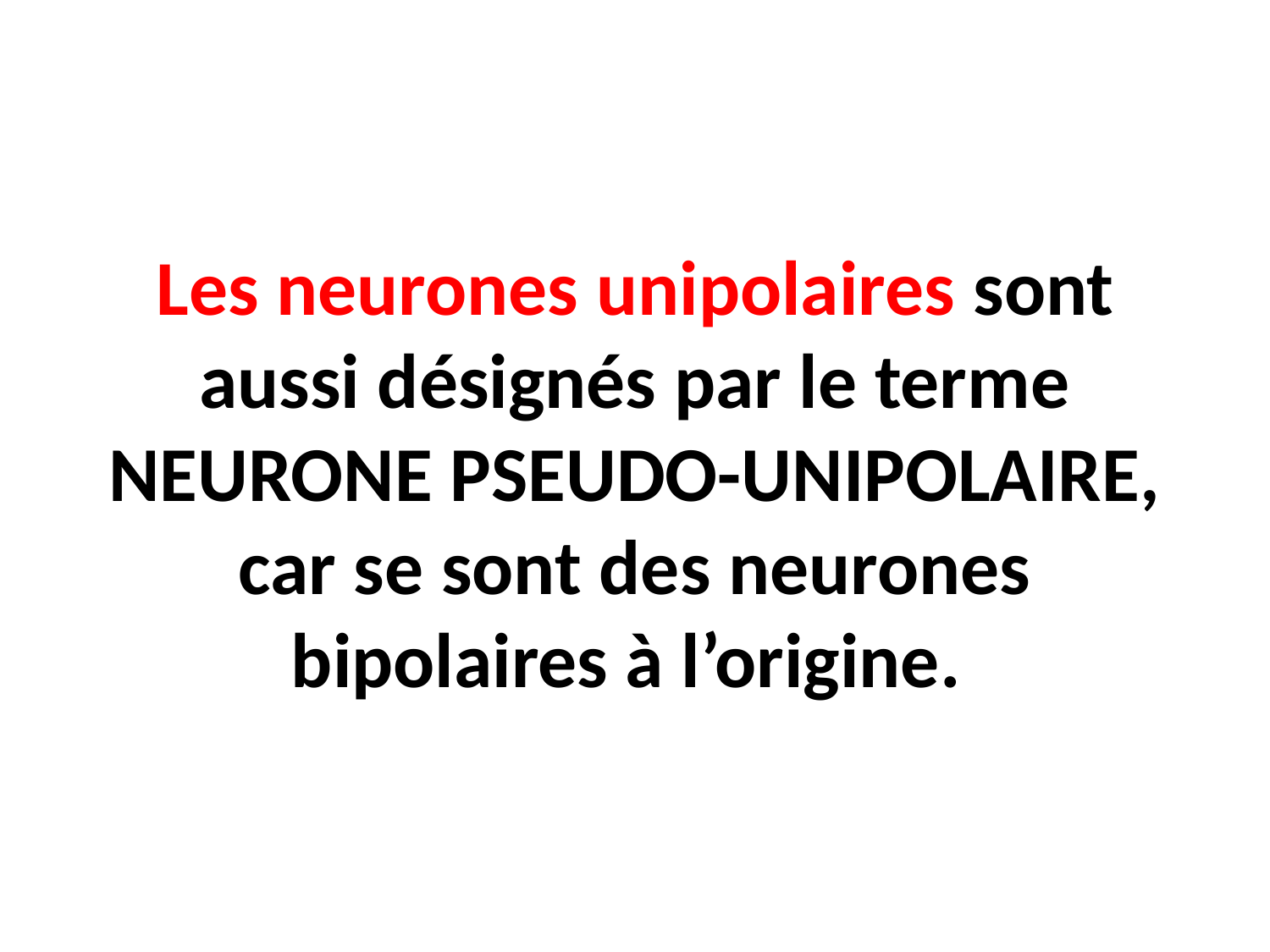

# Les neurones unipolaires sont aussi désignés par le terme NEURONE PSEUDO-UNIPOLAIRE, car se sont des neurones bipolaires à l’origine.